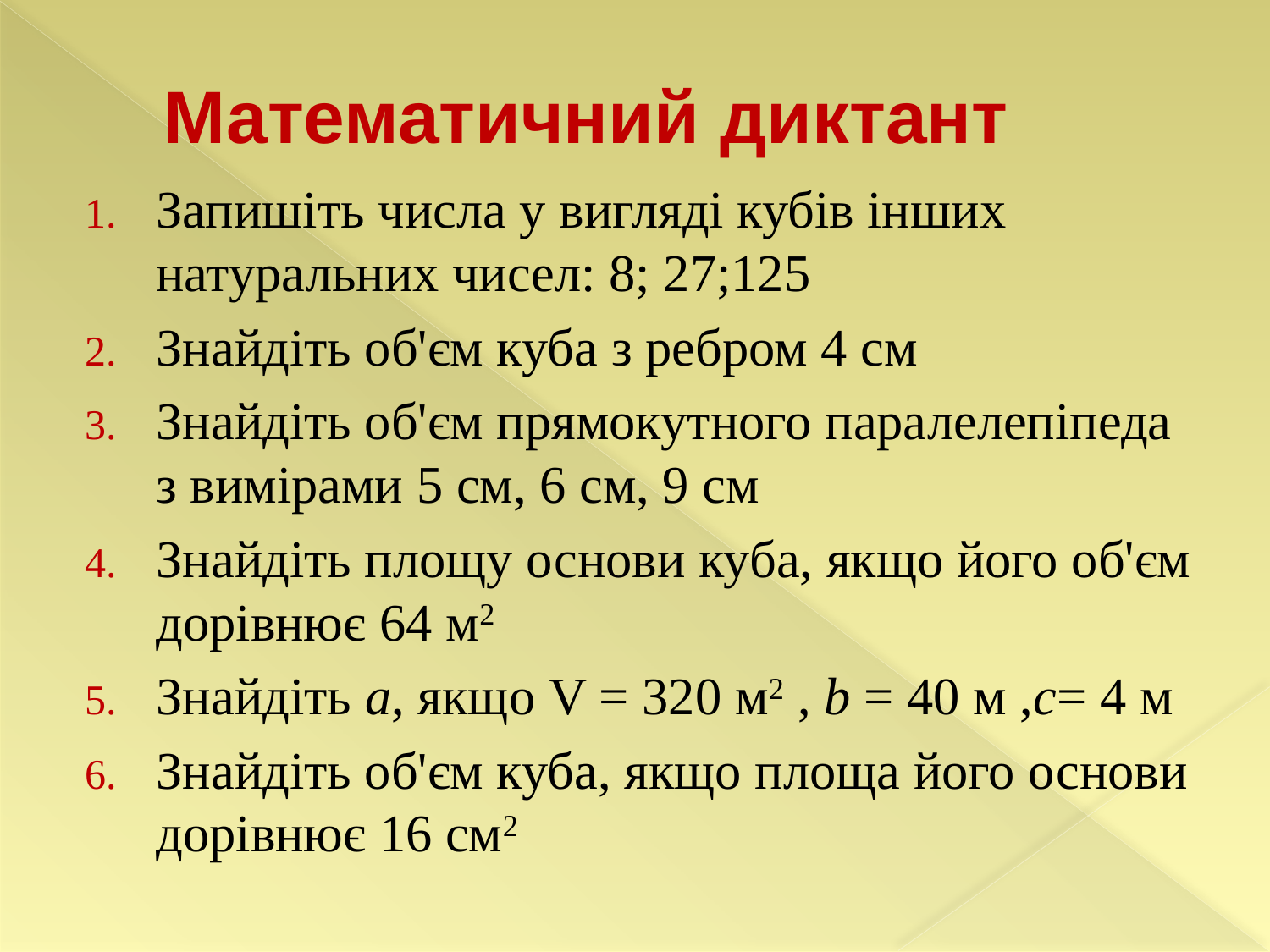

# Математичний диктант
Запишіть числа у вигляді кубів інших натуральних чисел: 8; 27;125
Знайдіть об'єм куба з ребром 4 см
Знайдіть об'єм прямокутного паралелепіпеда з вимірами 5 см, 6 см, 9 см
Знайдіть площу основи куба, якщо його об'єм дорівнює 64 м2
Знайдіть a, якщо V = 320 м2 , b = 40 м ,c= 4 м
Знайдіть об'єм куба, якщо площа його основи дорівнює 16 см2